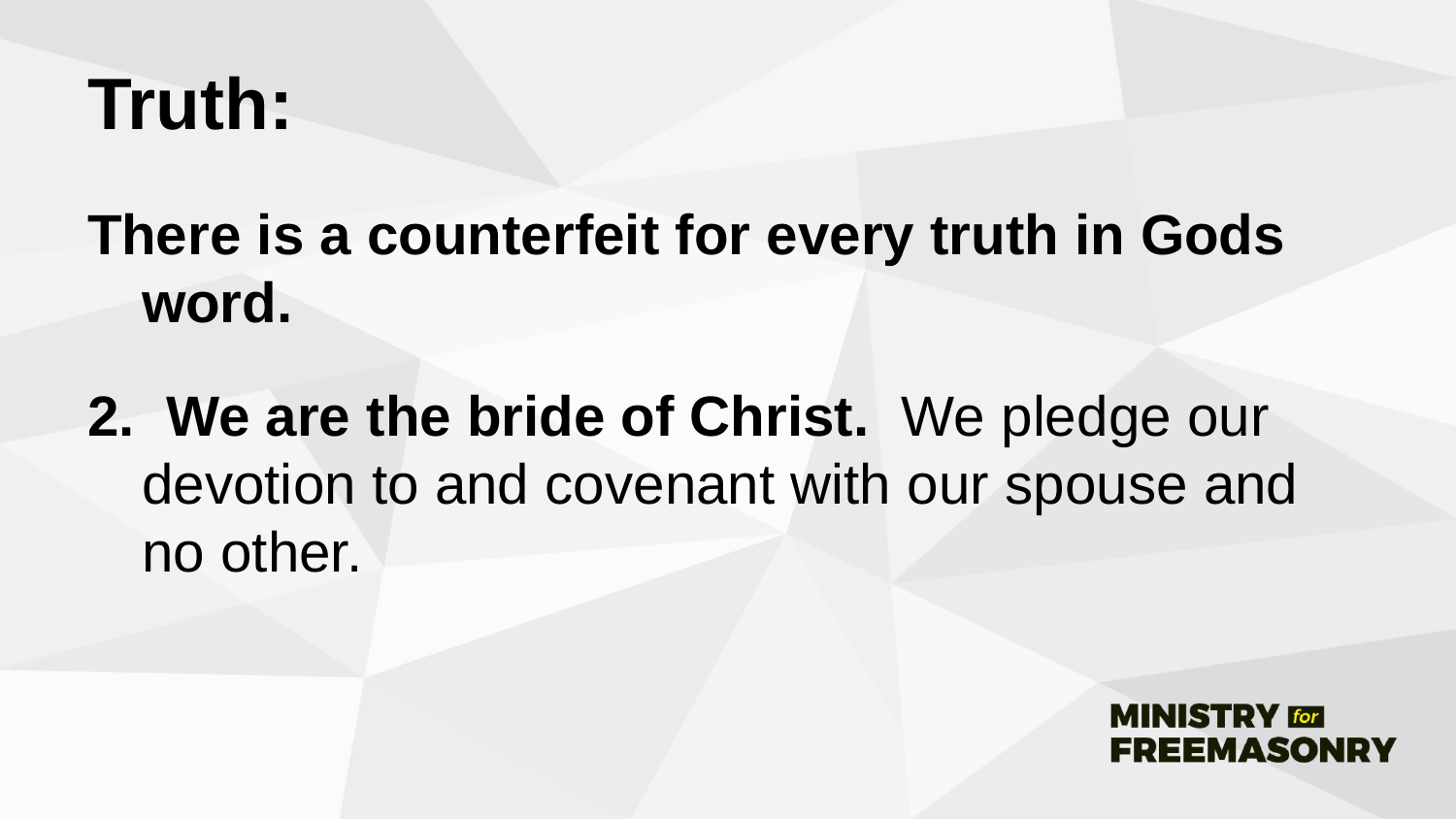

# Truth:
There is a counterfeit for every truth in Gods word.

2.  We are the bride of Christ.  We pledge our devotion to and covenant with our spouse and no other.